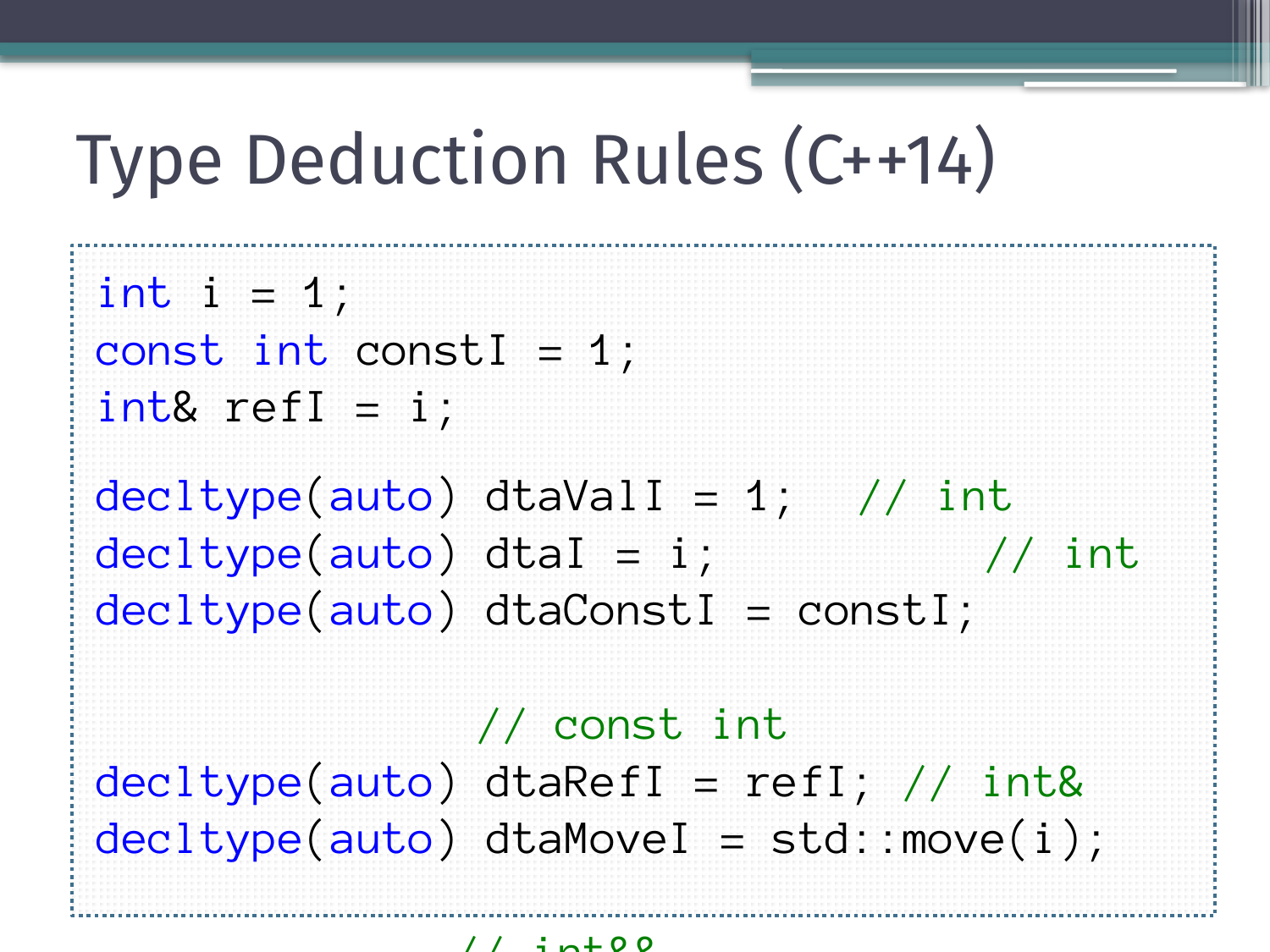

# Type Deduction Rules (C++14)
int i = 1;
const int constI = 1;
int& refI = i;
decltype(auto) dtaValI = 1; 	// int
decltype(auto) dtaI = i; 		// int
decltype(auto) dtaConstI = constI;
											// const int
decltype(auto) dtaRefI = refI; // int&
decltype(auto) dtaMoveI = std::move(i);
										    // int&&